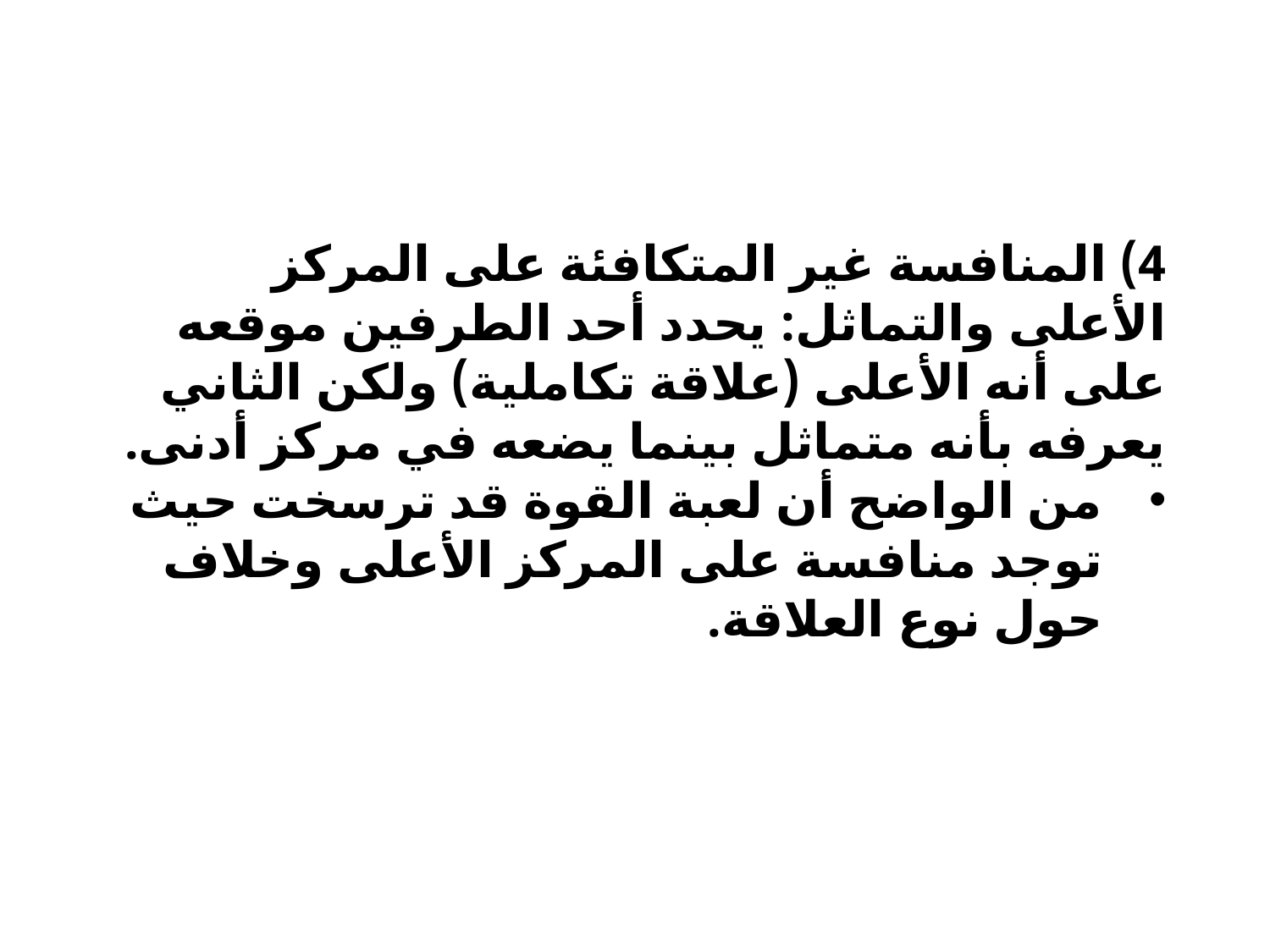

4) المنافسة غير المتكافئة على المركز الأعلى والتماثل: يحدد أحد الطرفين موقعه على أنه الأعلى (علاقة تكاملية) ولكن الثاني يعرفه بأنه متماثل بينما يضعه في مركز أدنى.
من الواضح أن لعبة القوة قد ترسخت حيث توجد منافسة على المركز الأعلى وخلاف حول نوع العلاقة.